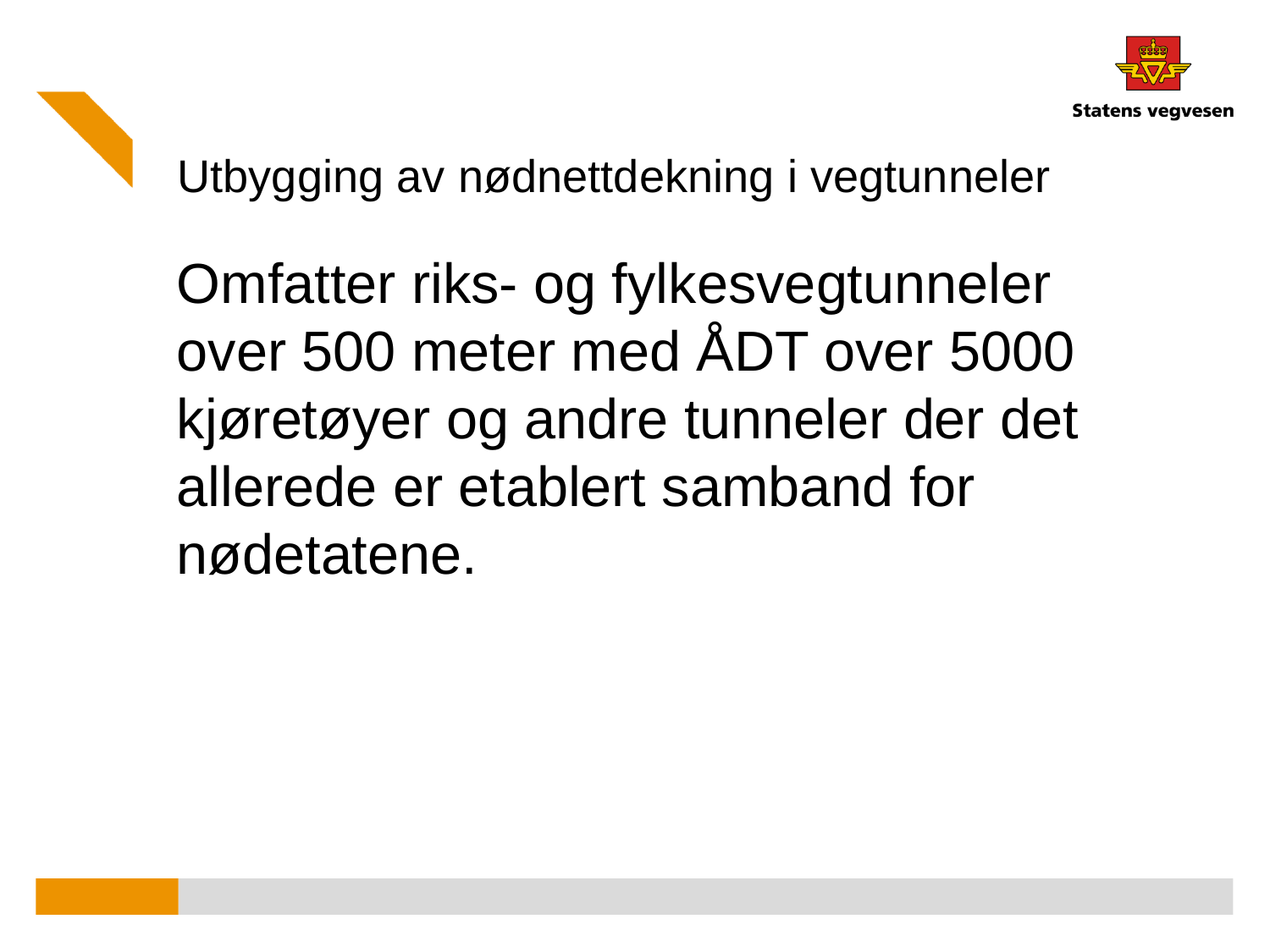

# Utbygging av nødnettdekning i vegtunneler
Omfatter riks- og fylkesvegtunneler over 500 meter med ÅDT over 5000 kjøretøyer og andre tunneler der det allerede er etablert samband for nødetatene.